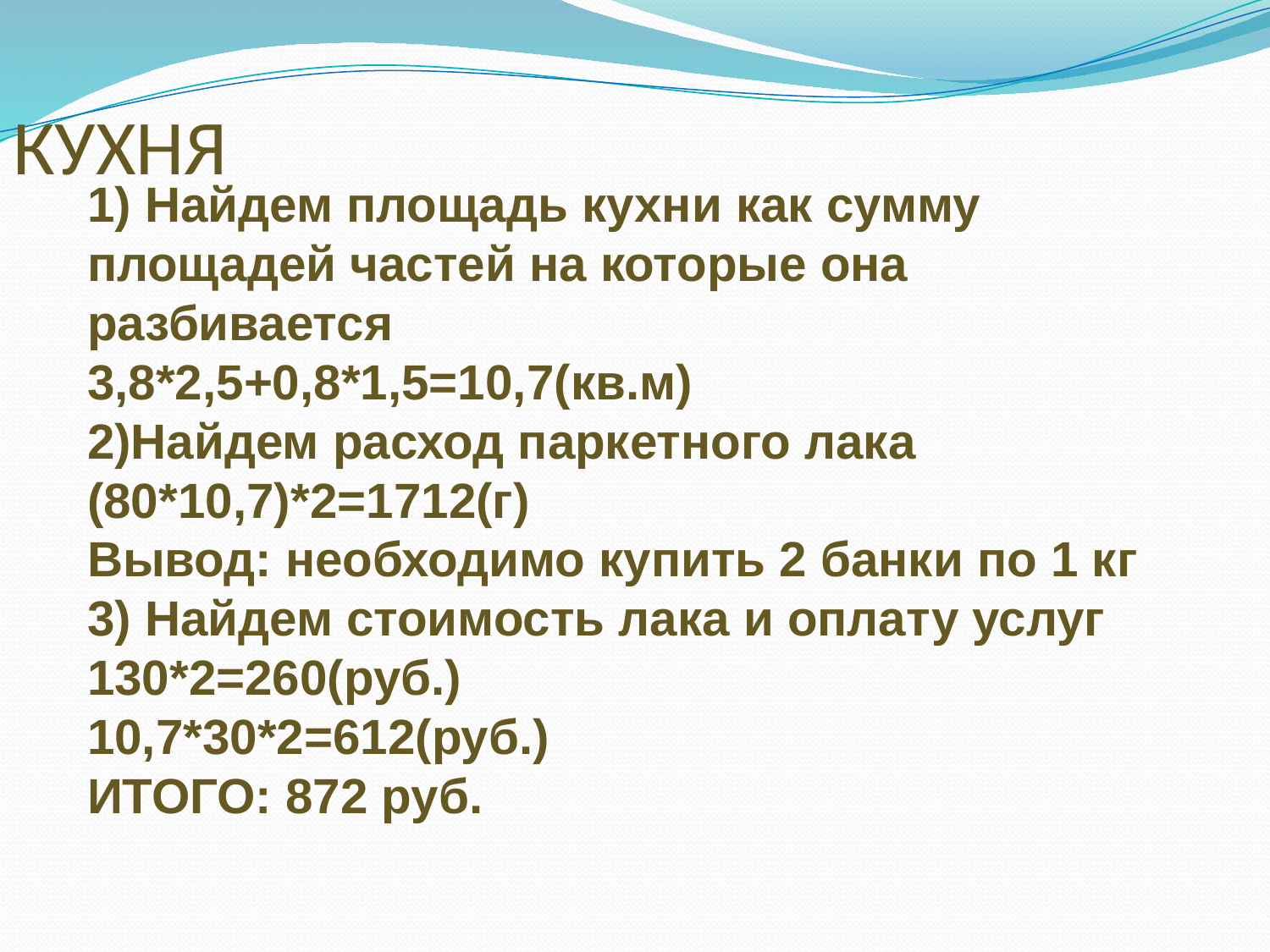

КУХНЯ
1) Найдем площадь кухни как сумму площадей частей на которые она разбивается
3,8*2,5+0,8*1,5=10,7(кв.м)
2)Найдем расход паркетного лака
(80*10,7)*2=1712(г)
Вывод: необходимо купить 2 банки по 1 кг
3) Найдем стоимость лака и оплату услуг
130*2=260(руб.)
10,7*30*2=612(руб.)
ИТОГО: 872 руб.